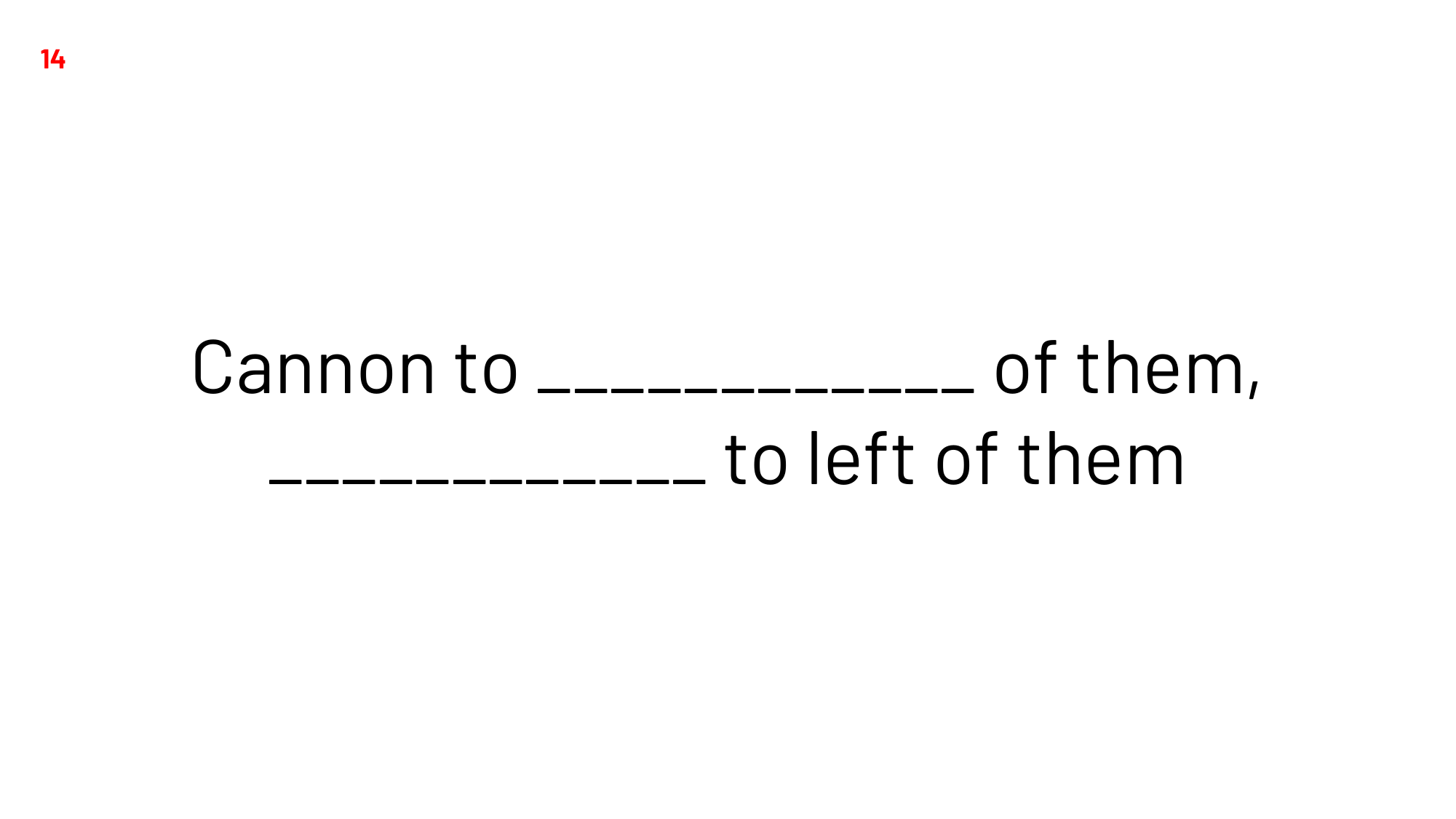

14
Cannon to ____________ of them,
____________ to left of them